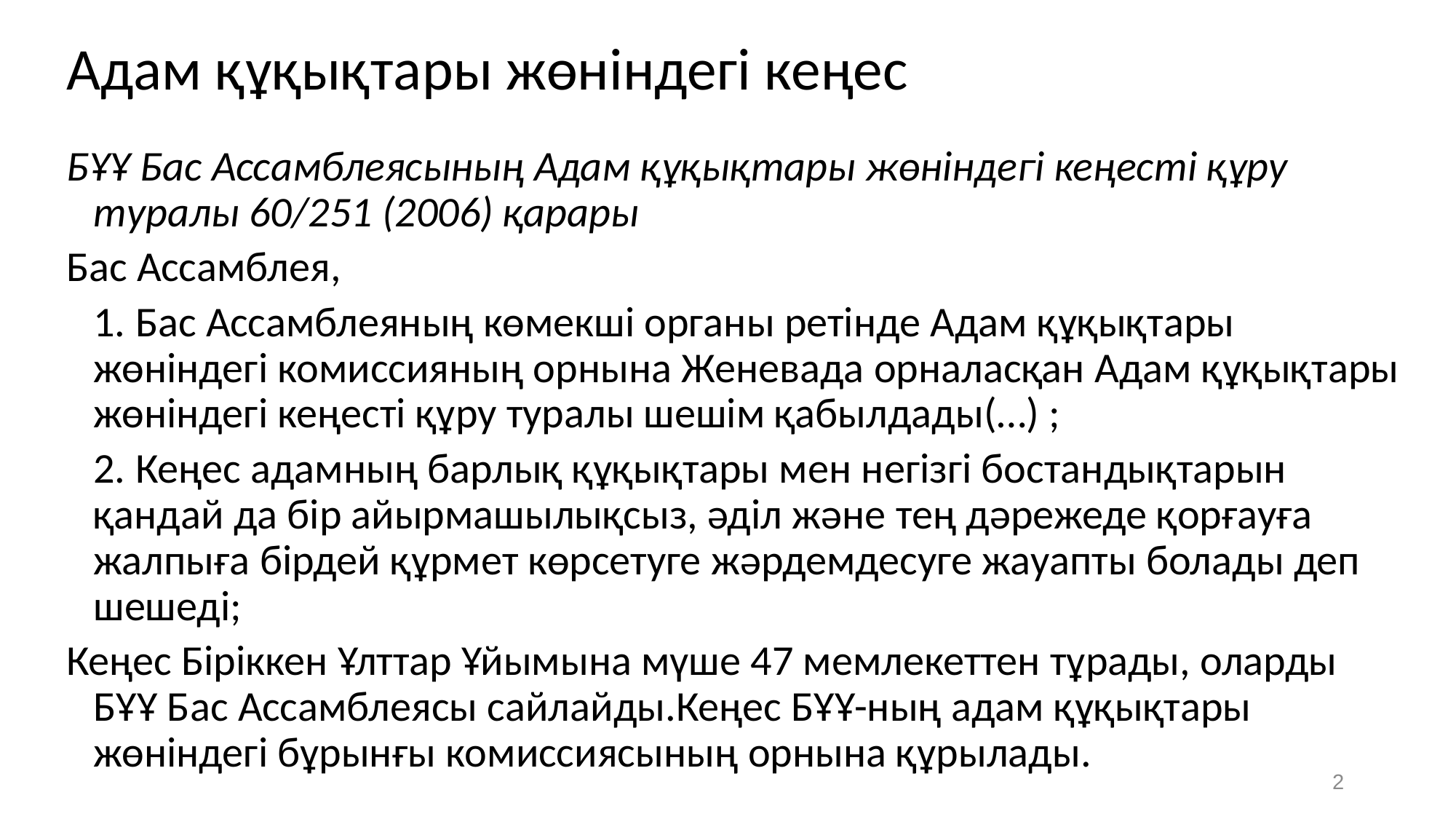

# Адам құқықтары жөніндегі кеңес
БҰҰ Бас Ассамблеясының Адам құқықтары жөніндегі кеңесті құру туралы 60/251 (2006) қарары
Бас Ассамблея,
	1. Бас Ассамблеяның көмекші органы ретінде Адам құқықтары жөніндегі комиссияның орнына Женевада орналасқан Адам құқықтары жөніндегі кеңесті құру туралы шешім қабылдады(…) ;
	2. Кеңес адамның барлық құқықтары мен негізгі бостандықтарын қандай да бір айырмашылықсыз, әділ және тең дәрежеде қорғауға жалпыға бірдей құрмет көрсетуге жәрдемдесуге жауапты болады деп шешеді;
Кеңес Біріккен Ұлттар Ұйымына мүше 47 мемлекеттен тұрады, оларды БҰҰ Бас Ассамблеясы сайлайды.Кеңес БҰҰ-ның адам құқықтары жөніндегі бұрынғы комиссиясының орнына құрылады.
2